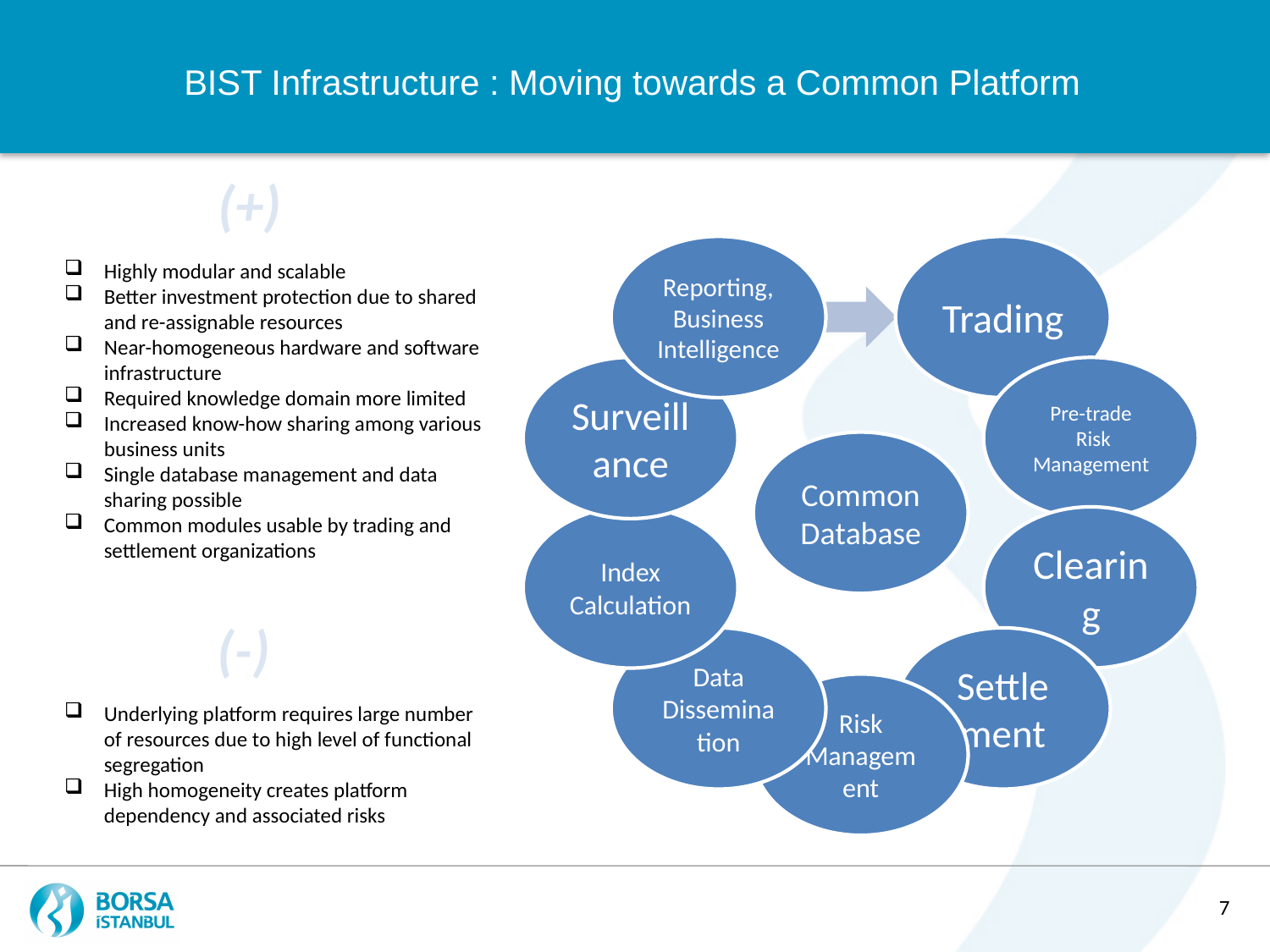

BIST Infrastructure : Moving towards a Common Platform
(+)
Common Database
Trading
Clearing
Risk
Management
Data Dissemination
Index Calculation
Surveillance
Reporting,
Business Intelligence
Settlement
Pre-trade
 Risk Management
Highly modular and scalable
Better investment protection due to shared and re-assignable resources
Near-homogeneous hardware and software infrastructure
Required knowledge domain more limited
Increased know-how sharing among various business units
Single database management and data sharing possible
Common modules usable by trading and settlement organizations

(-)
Underlying platform requires large number of resources due to high level of functional segregation
High homogeneity creates platform dependency and associated risks